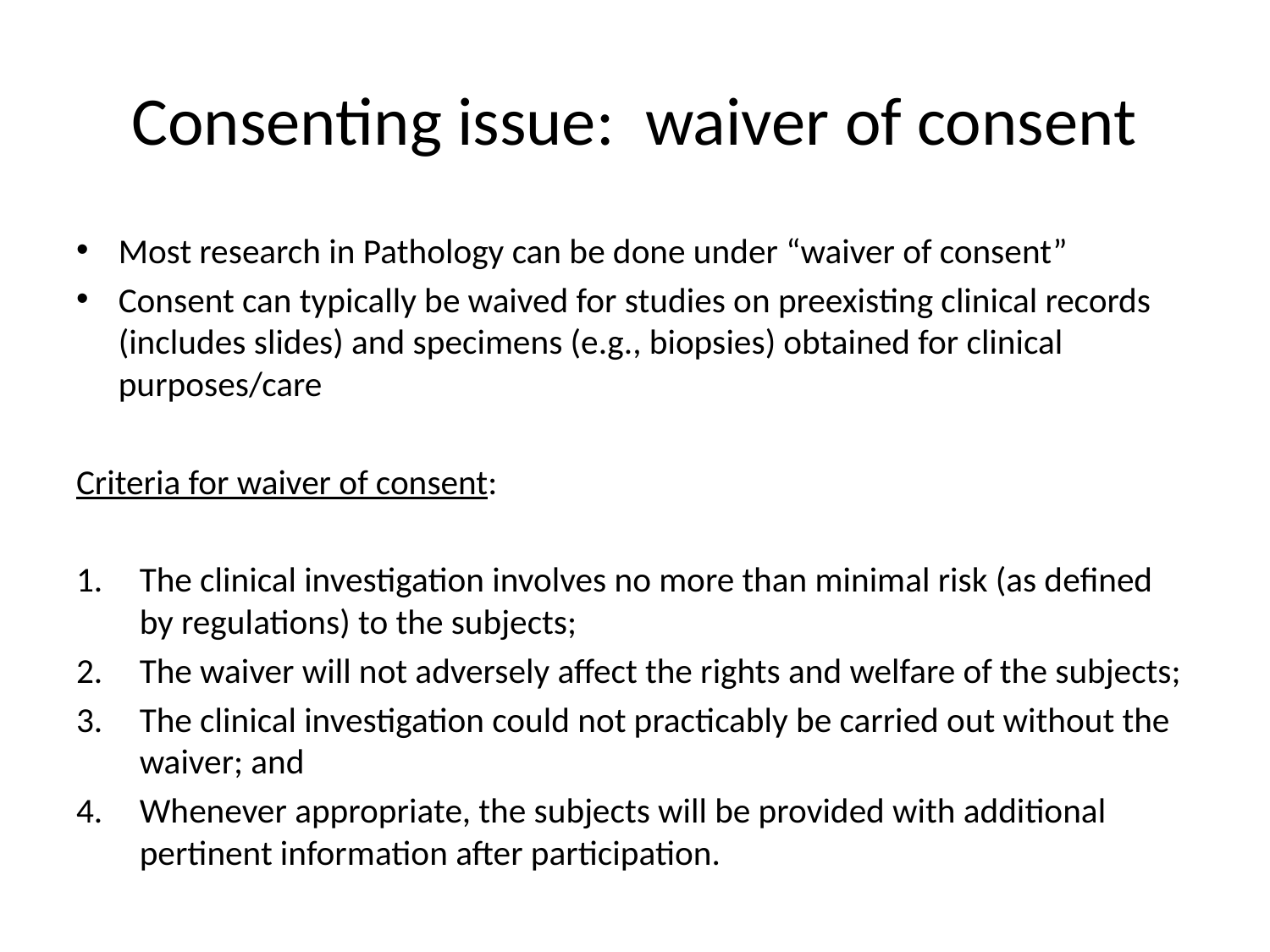

# Consenting issue:  waiver of consent
Most research in Pathology can be done under “waiver of consent”
Consent can typically be waived for studies on preexisting clinical records (includes slides) and specimens (e.g., biopsies) obtained for clinical purposes/care

Criteria for waiver of consent:

The clinical investigation involves no more than minimal risk (as defined by regulations) to the subjects;
The waiver will not adversely affect the rights and welfare of the subjects;
The clinical investigation could not practicably be carried out without the waiver; and
Whenever appropriate, the subjects will be provided with additional pertinent information after participation.